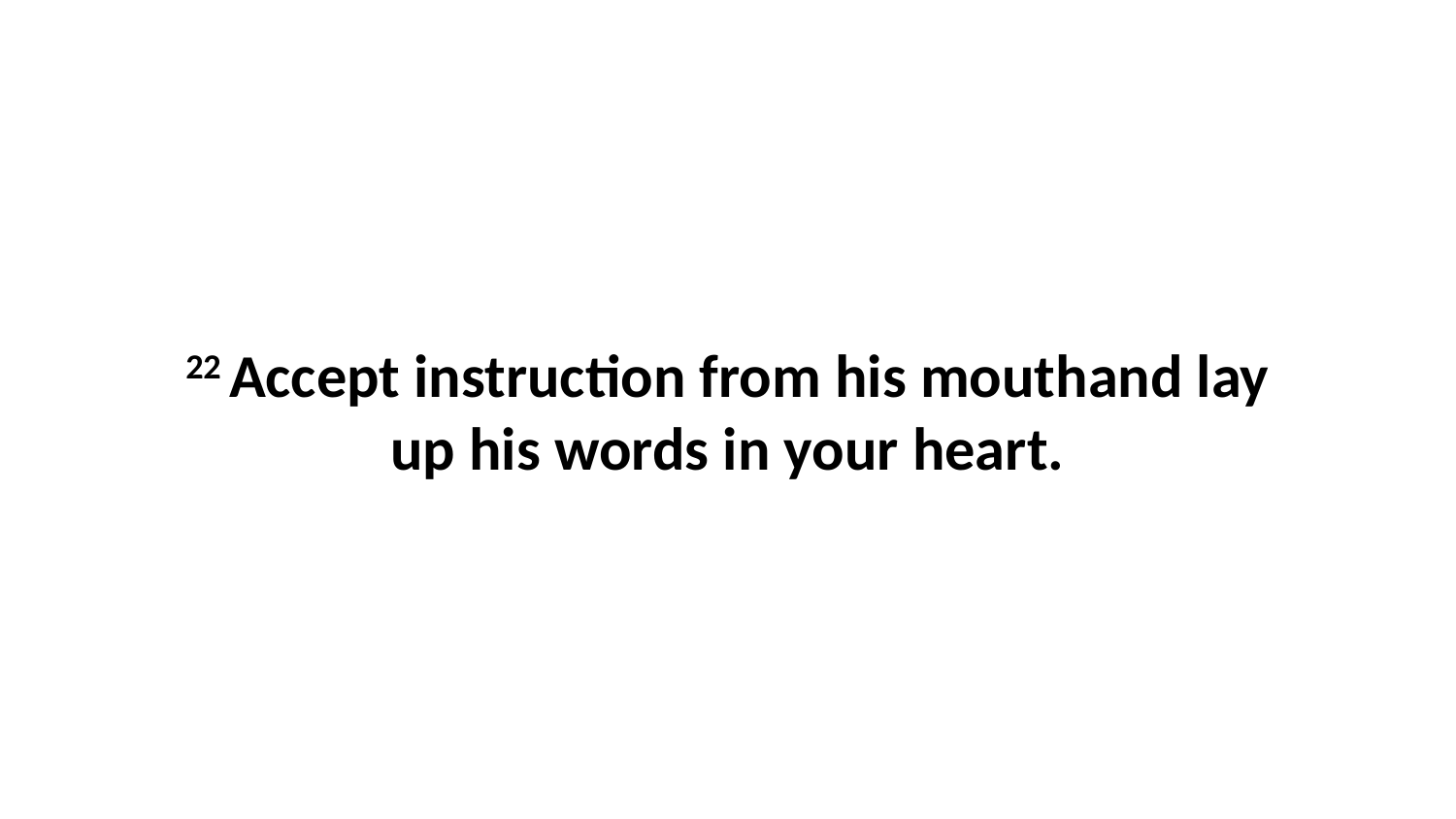

22 Accept instruction from his mouthand lay up his words in your heart.